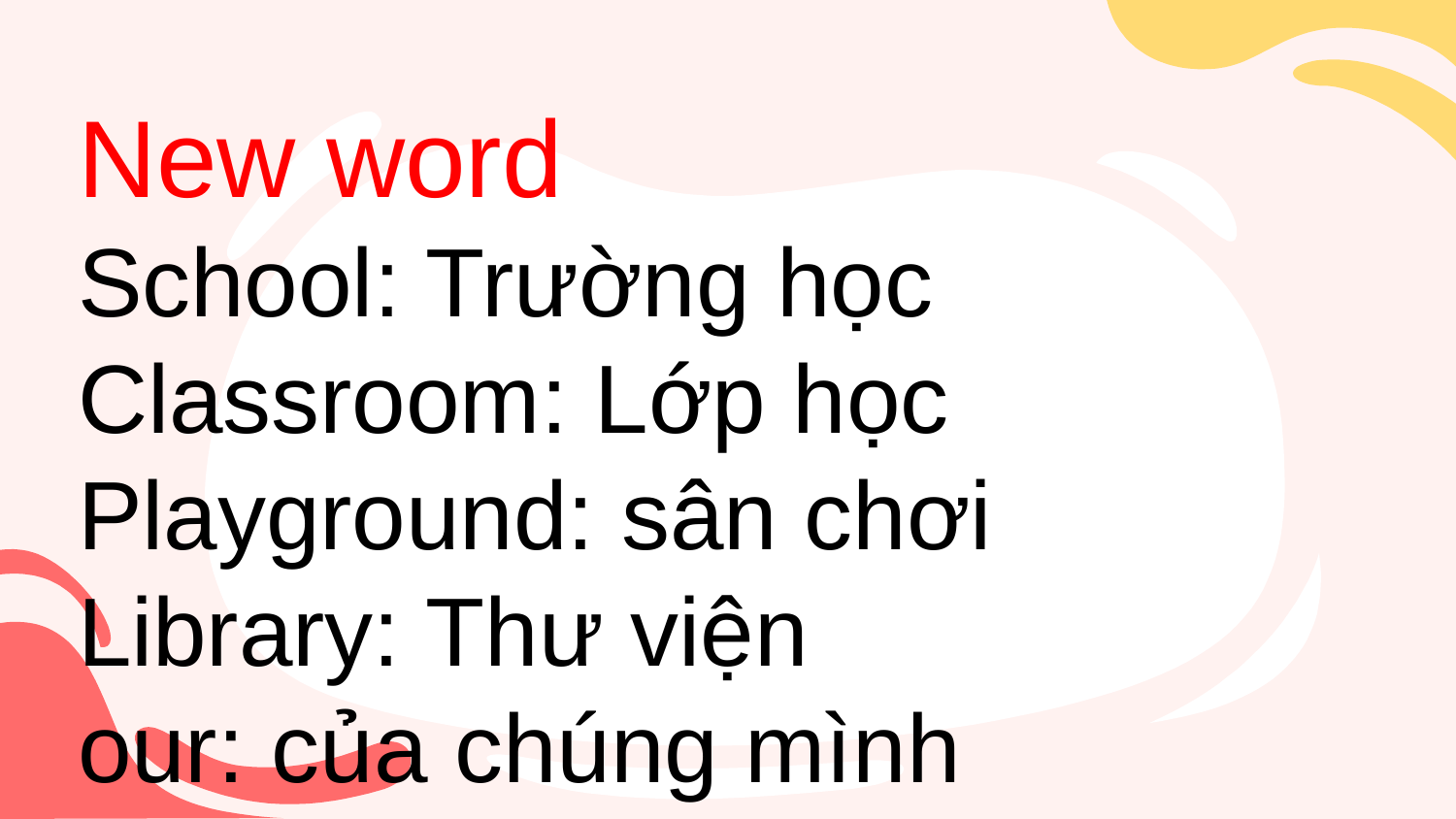

New word
School: Trường học
Classroom: Lớp học
Playground: sân chơi
Library: Thư viện
our: của chúng mình